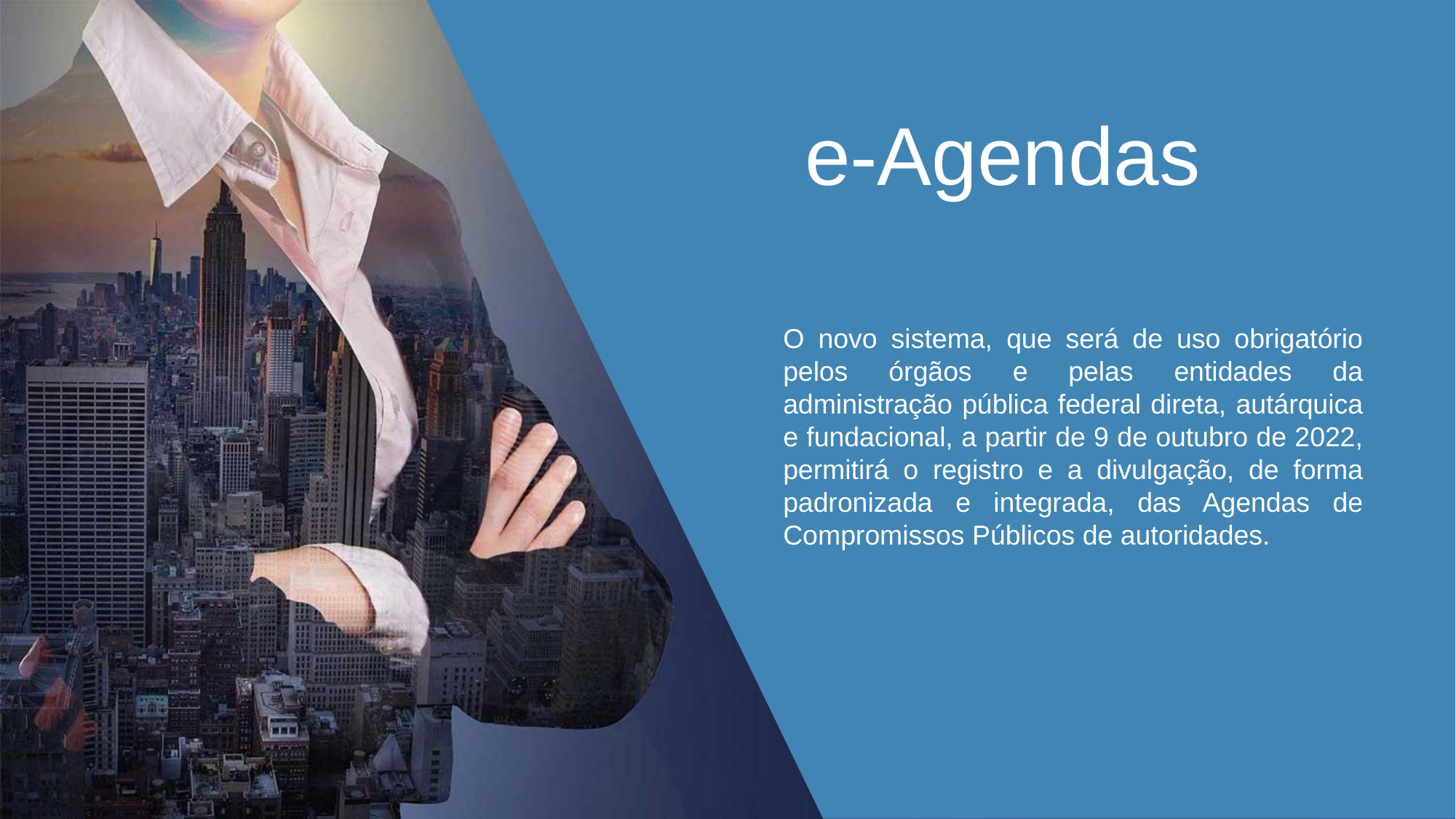

e-Agendas
O novo sistema, que será de uso obrigatório pelos órgãos e pelas entidades da administração pública federal direta, autárquica e fundacional, a partir de 9 de outubro de 2022, permitirá o registro e a divulgação, de forma padronizada e integrada, das Agendas de Compromissos Públicos de autoridades.